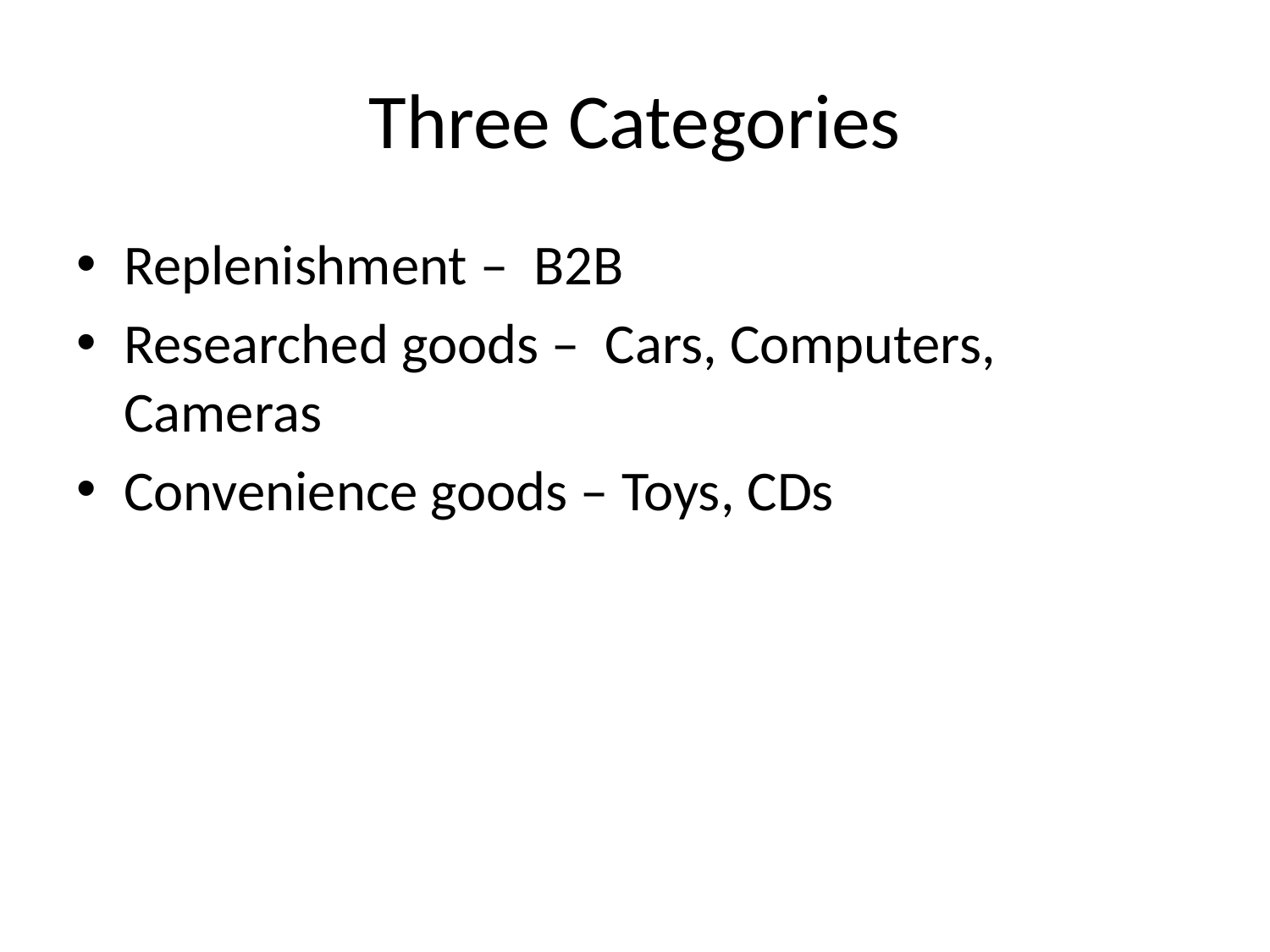

# Three Categories
Replenishment –  B2B
Researched goods –  Cars, Computers, Cameras
Convenience goods – Toys, CDs